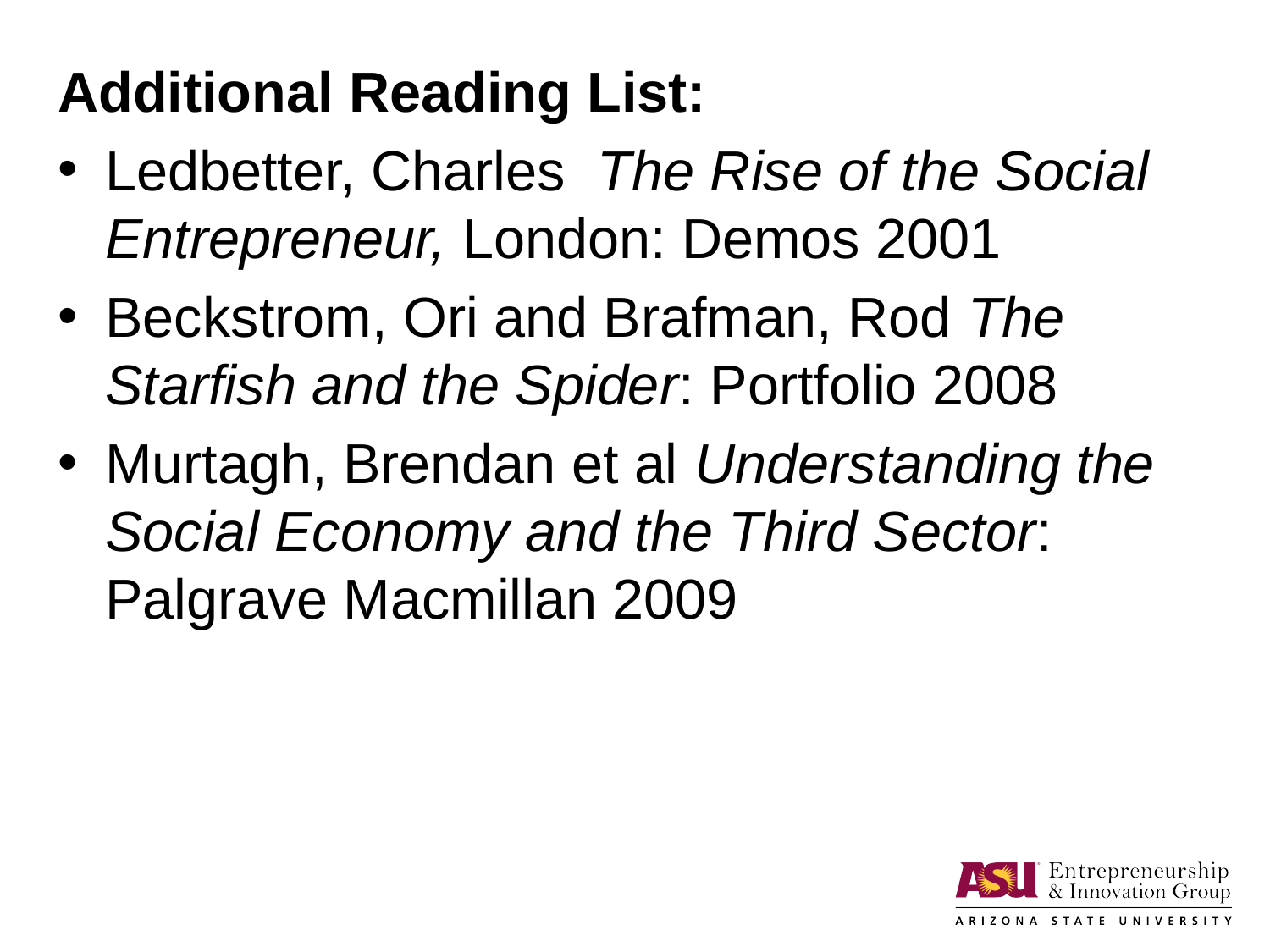

Additional Reading List:
Ledbetter, Charles  The Rise of the Social Entrepreneur, London: Demos 2001
Beckstrom, Ori and Brafman, Rod The Starfish and the Spider: Portfolio 2008
Murtagh, Brendan et al Understanding the Social Economy and the Third Sector: Palgrave Macmillan 2009